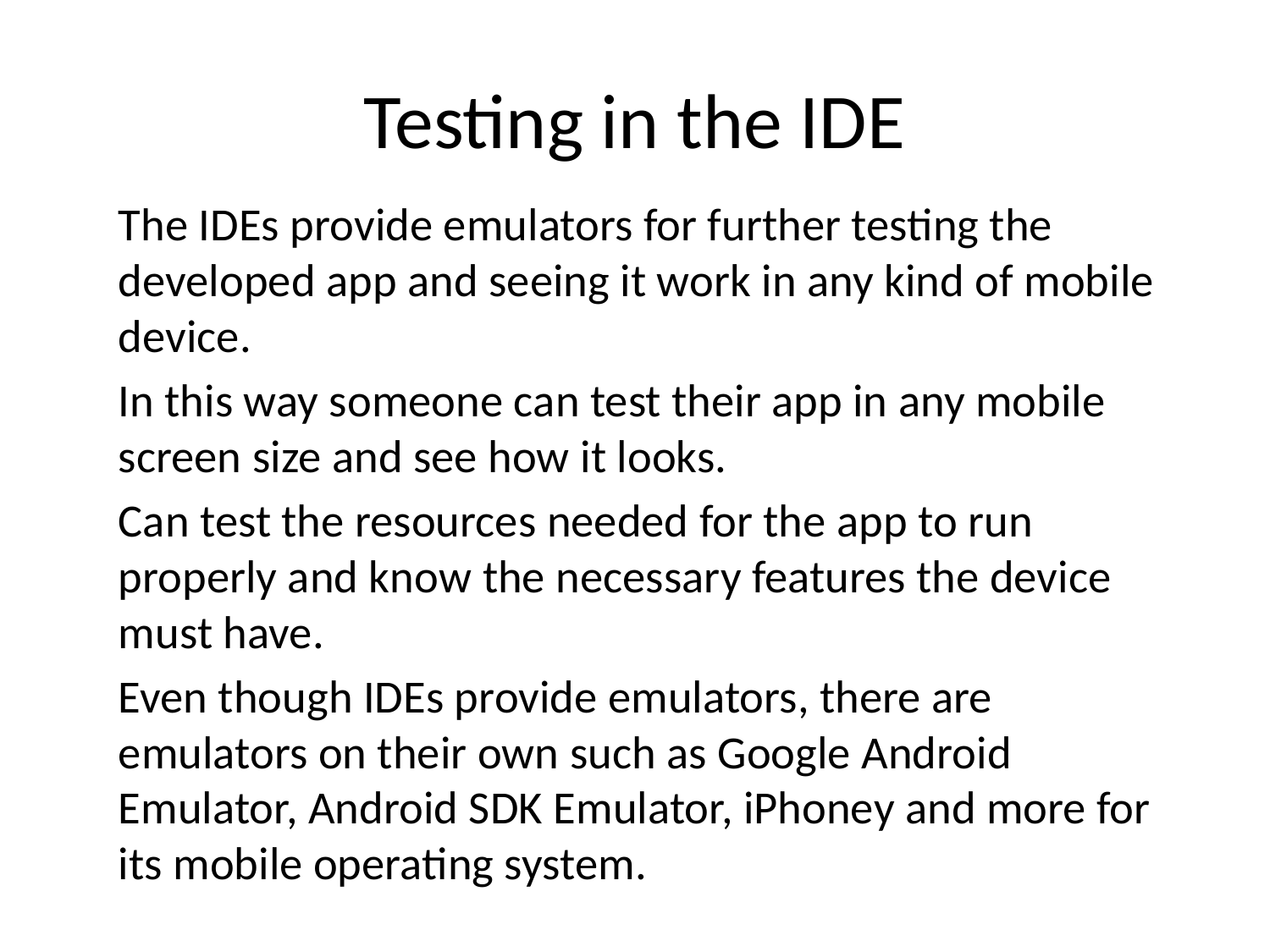

# Testing in the IDE
	The IDEs provide emulators for further testing the developed app and seeing it work in any kind of mobile device.
	In this way someone can test their app in any mobile screen size and see how it looks.
	Can test the resources needed for the app to run properly and know the necessary features the device must have.
	Even though IDEs provide emulators, there are emulators on their own such as Google Android Emulator, Android SDK Emulator, iPhoney and more for its mobile operating system.